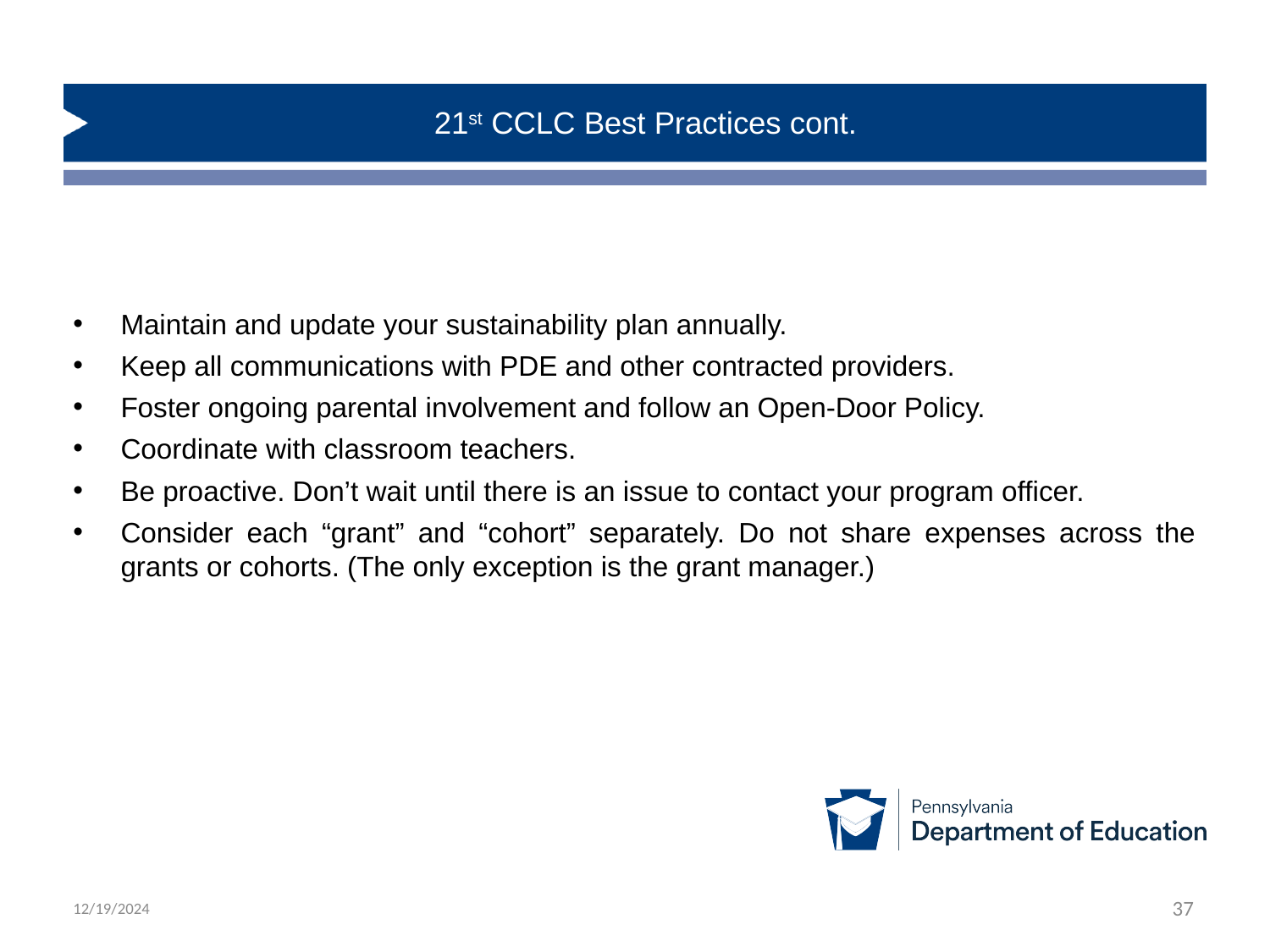

# 21st CCLC Best Practices cont.

Maintain and update your sustainability plan annually.
Keep all communications with PDE and other contracted providers.
Foster ongoing parental involvement and follow an Open-Door Policy.
Coordinate with classroom teachers.
Be proactive. Don’t wait until there is an issue to contact your program officer.
Consider each “grant” and “cohort” separately. Do not share expenses across the grants or cohorts. (The only exception is the grant manager.)

12/19/2024
37